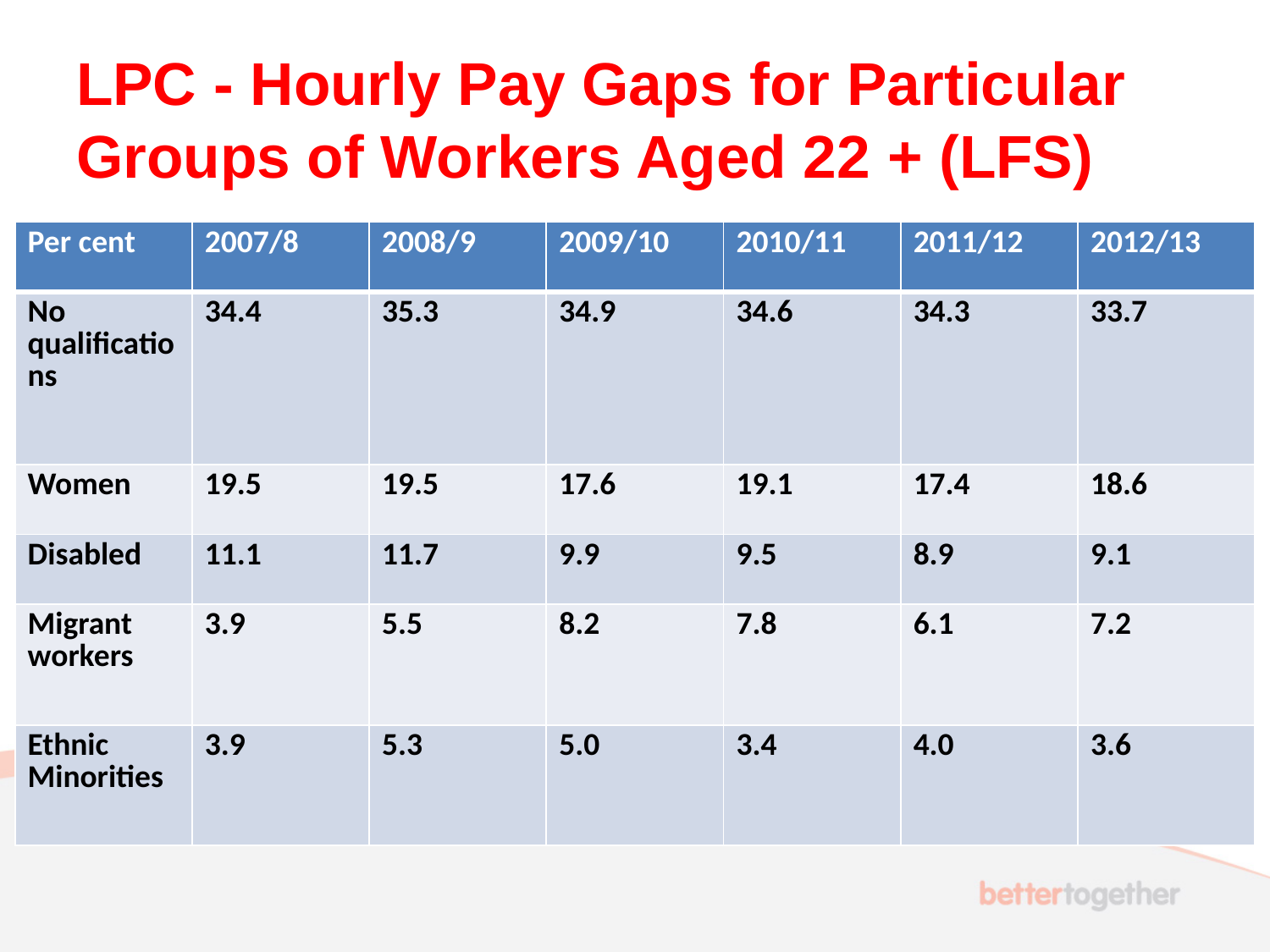

# LPC - Hourly Pay Gaps for Particular Groups of Workers Aged 22 + (LFS)
| Per cent | 2007/8 | 2008/9 | 2009/10 | 2010/11 | 2011/12 | 2012/13 |
| --- | --- | --- | --- | --- | --- | --- |
| No qualifications | 34.4 | 35.3 | 34.9 | 34.6 | 34.3 | 33.7 |
| Women | 19.5 | 19.5 | 17.6 | 19.1 | 17.4 | 18.6 |
| Disabled | 11.1 | 11.7 | 9.9 | 9.5 | 8.9 | 9.1 |
| Migrant workers | 3.9 | 5.5 | 8.2 | 7.8 | 6.1 | 7.2 |
| Ethnic Minorities | 3.9 | 5.3 | 5.0 | 3.4 | 4.0 | 3.6 |